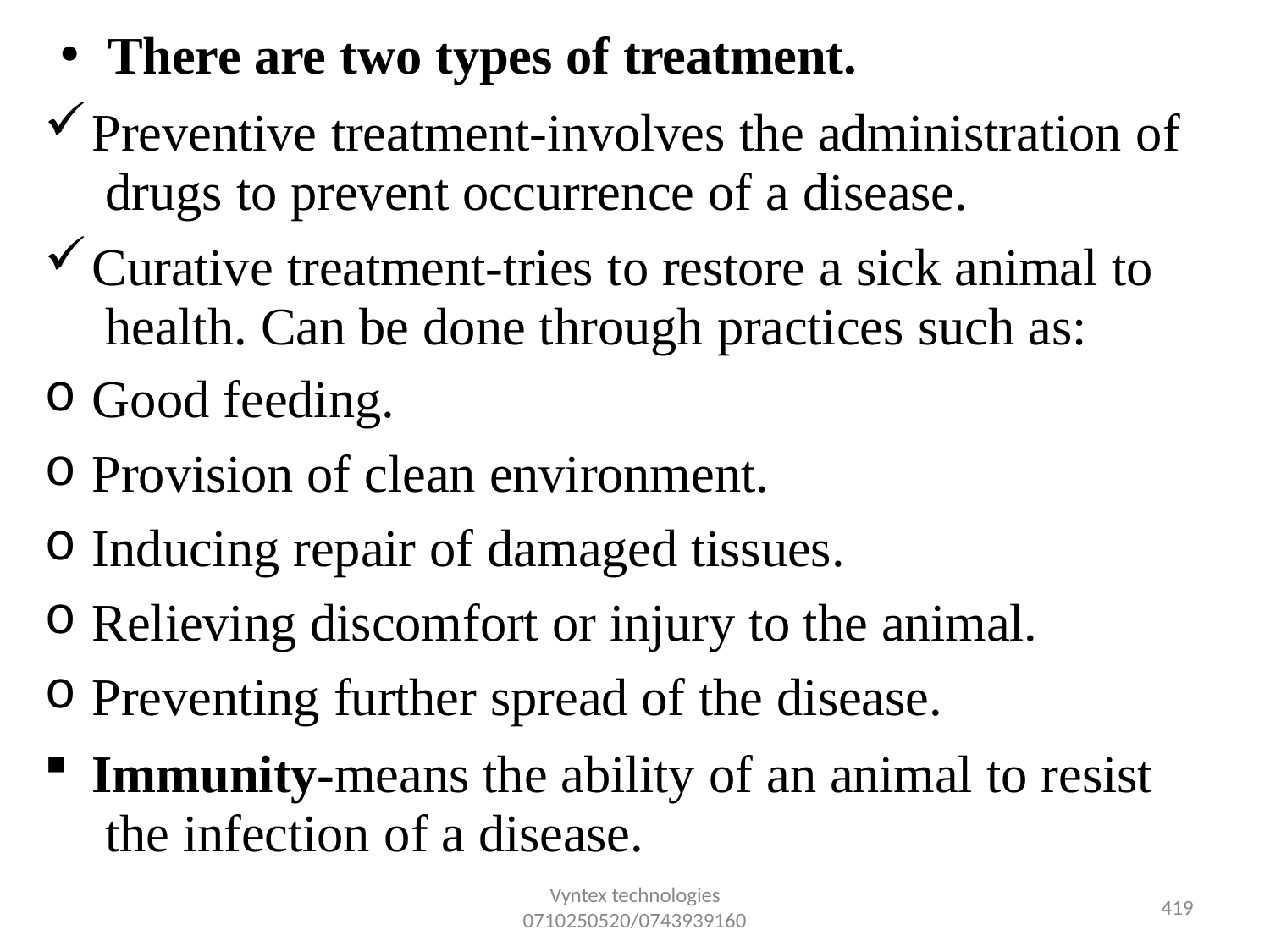

There are two types of treatment.
Preventive treatment-involves the administration of  drugs to prevent occurrence of a disease.
Curative treatment-tries to restore a sick animal to  health. Can be done through practices such as:
Good feeding.
Provision of clean environment.
Inducing repair of damaged tissues.
Relieving discomfort or injury to the animal.
Preventing further spread of the disease.
Immunity-means the ability of an animal to resist  the infection of a disease.
Vyntex technologies
0710250520/0743939160
419